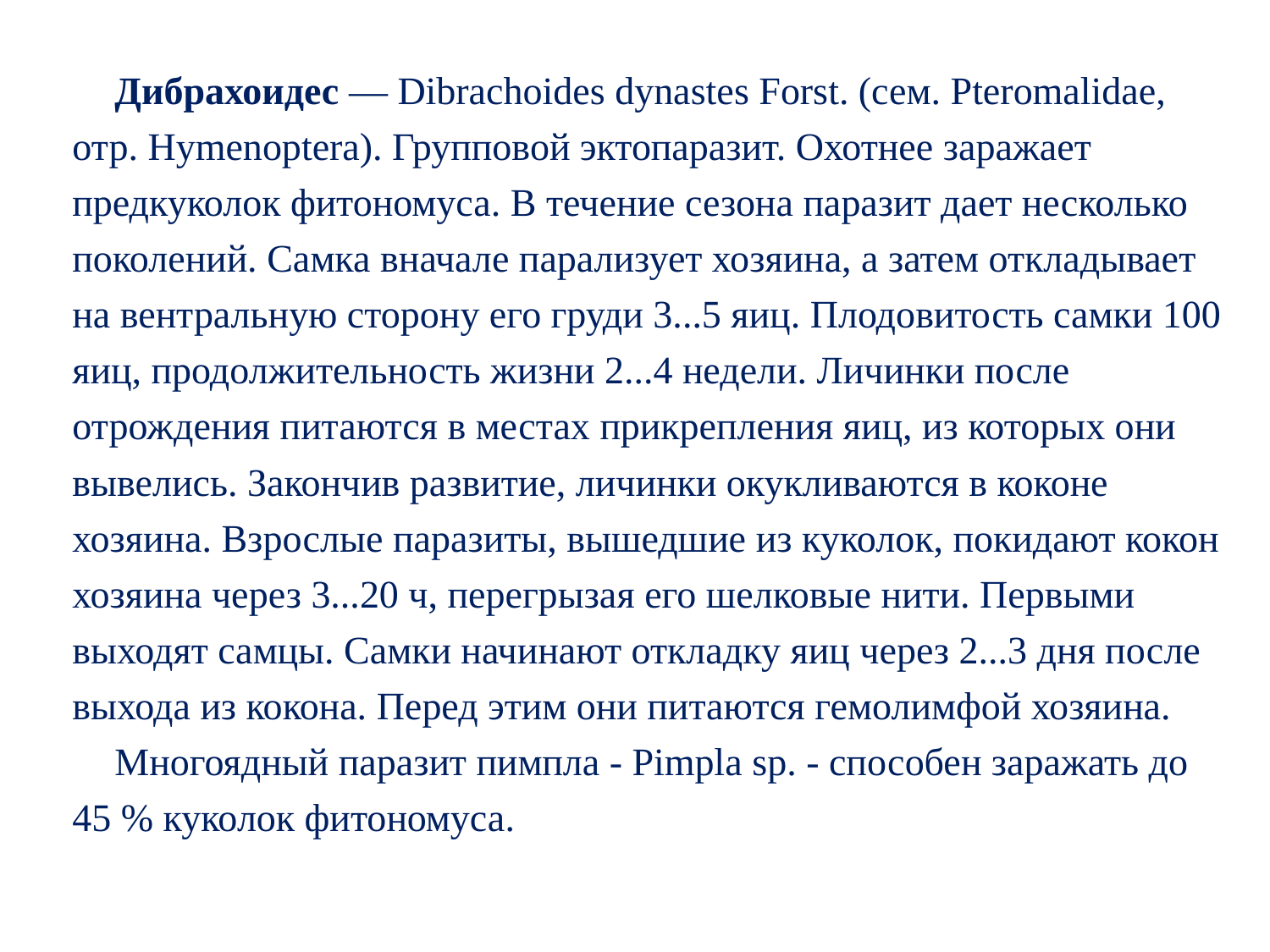

Дибрахоидес — Dibrachoides dynastes Forst. (сем. Pteromalidae, отр. Hymenoptera). Групповой эктопаразит. Охотнее заражает предкуколок фитономуса. В течение сезона паразит дает несколько поколений. Самка вначале парализует хозяина, а затем откладывает на вентральную сторону его груди 3...5 яиц. Плодовитость самки 100 яиц, продолжительность жизни 2...4 недели. Личинки после отрождения питаются в местах прикрепления яиц, из которых они вывелись. Закончив развитие, личинки окукливаются в коконе хозяина. Взрослые паразиты, вышедшие из куколок, покидают кокон хозяина через 3...20 ч, перегрызая его шелковые нити. Первыми выходят самцы. Самки начинают откладку яиц через 2...3 дня после выхода из кокона. Перед этим они питаются гемолимфой хозяина.
Многоядный паразит пимпла - Pimpla sp. - способен заражать до 45 % куколок фитономуса.